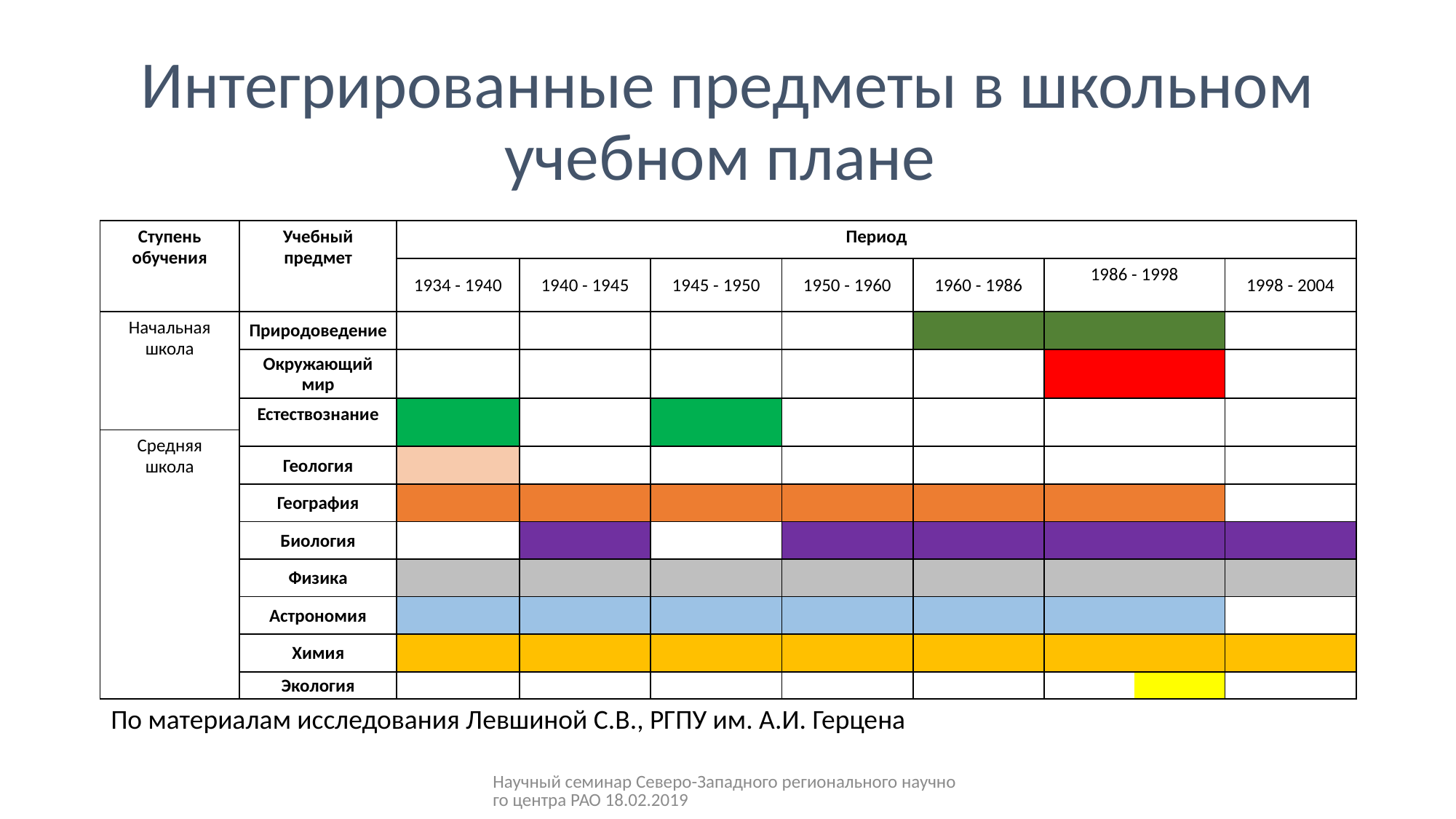

# Интегрированные предметы в школьном учебном плане
| Ступень обучения | Учебный предмет | Период |  |  |  |  |  |  |  |
| --- | --- | --- | --- | --- | --- | --- | --- | --- | --- |
|  |  | 1934 - 1940 | 1940 - 1945 | 1945 - 1950 | 1950 - 1960 | 1960 - 1986 | 1986 - 1998 |  | 1998 - 2004 |
| Начальная школа | Природоведение |  |  |  |  |  |  |  |  |
|  | Окружающий мир |  |  |  |  |  |  |  |  |
|  | Естествознание |  |  |  |  |  |  |  |  |
| Средняя школа |  |  |  |  |  |  |  |  |  |
|  | Геология |  |  |  |  |  |  |  |  |
|  | География |  |  |  |  |  |  |  |  |
|  | Биология |  |  |  |  |  |  |  |  |
|  | Физика |  |  |  |  |  |  |  |  |
|  | Астрономия |  |  |  |  |  |  |  |  |
|  | Химия |  |  |  |  |  |  |  |  |
|  | Экология |  |  |  |  |  |  |  |  |
По материалам исследования Левшиной С.В., РГПУ им. А.И. Герцена
Научный семинар Северо-Западного регионального научного центра РАО 18.02.2019